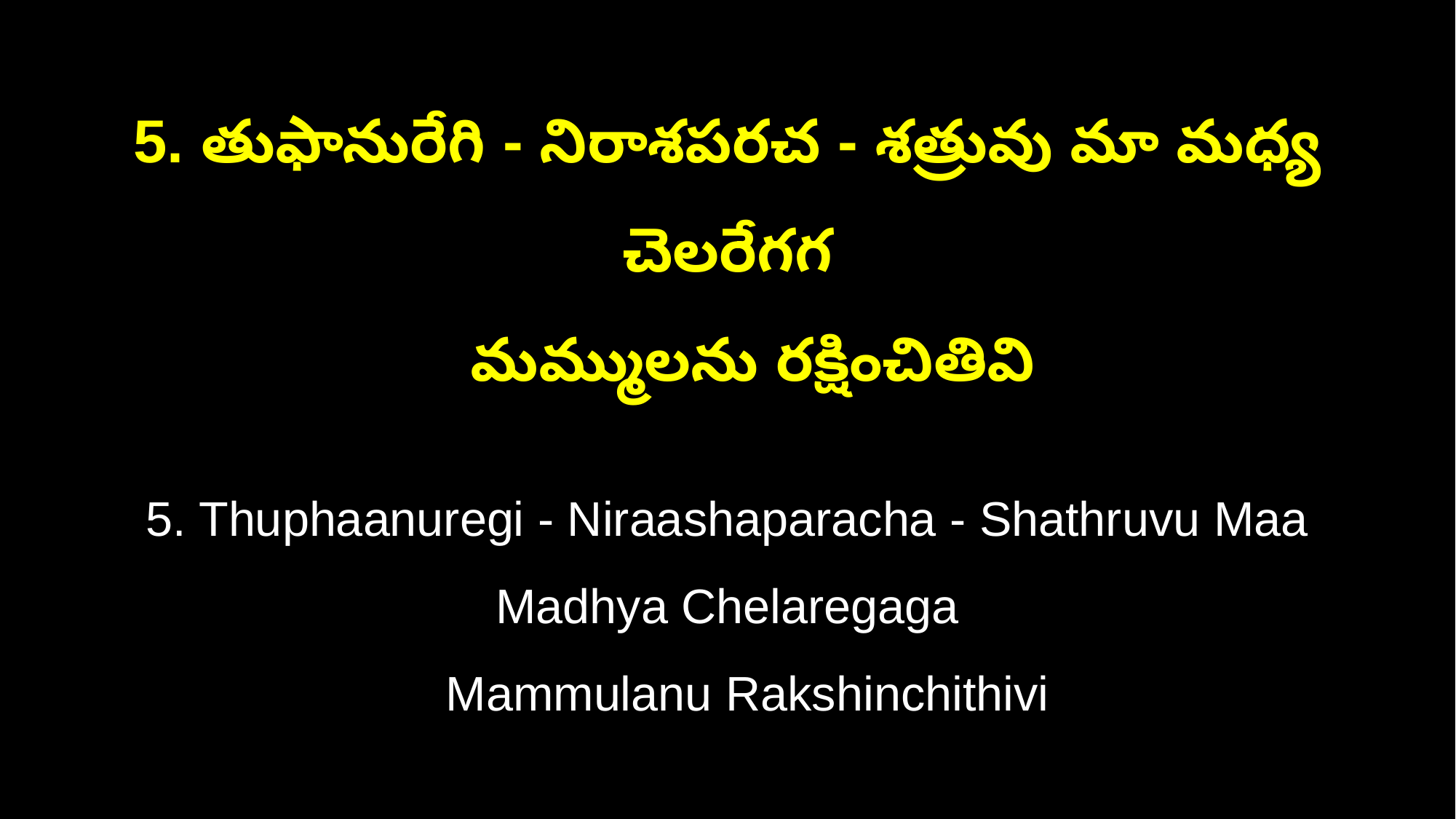

5. తుఫానురేగి - నిరాశపరచ - శత్రువు మా మధ్య చెలరేగగ
   మమ్ములను రక్షించితివి
5. Thuphaanuregi - Niraashaparacha - Shathruvu Maa Madhya Chelaregaga
   Mammulanu Rakshinchithivi